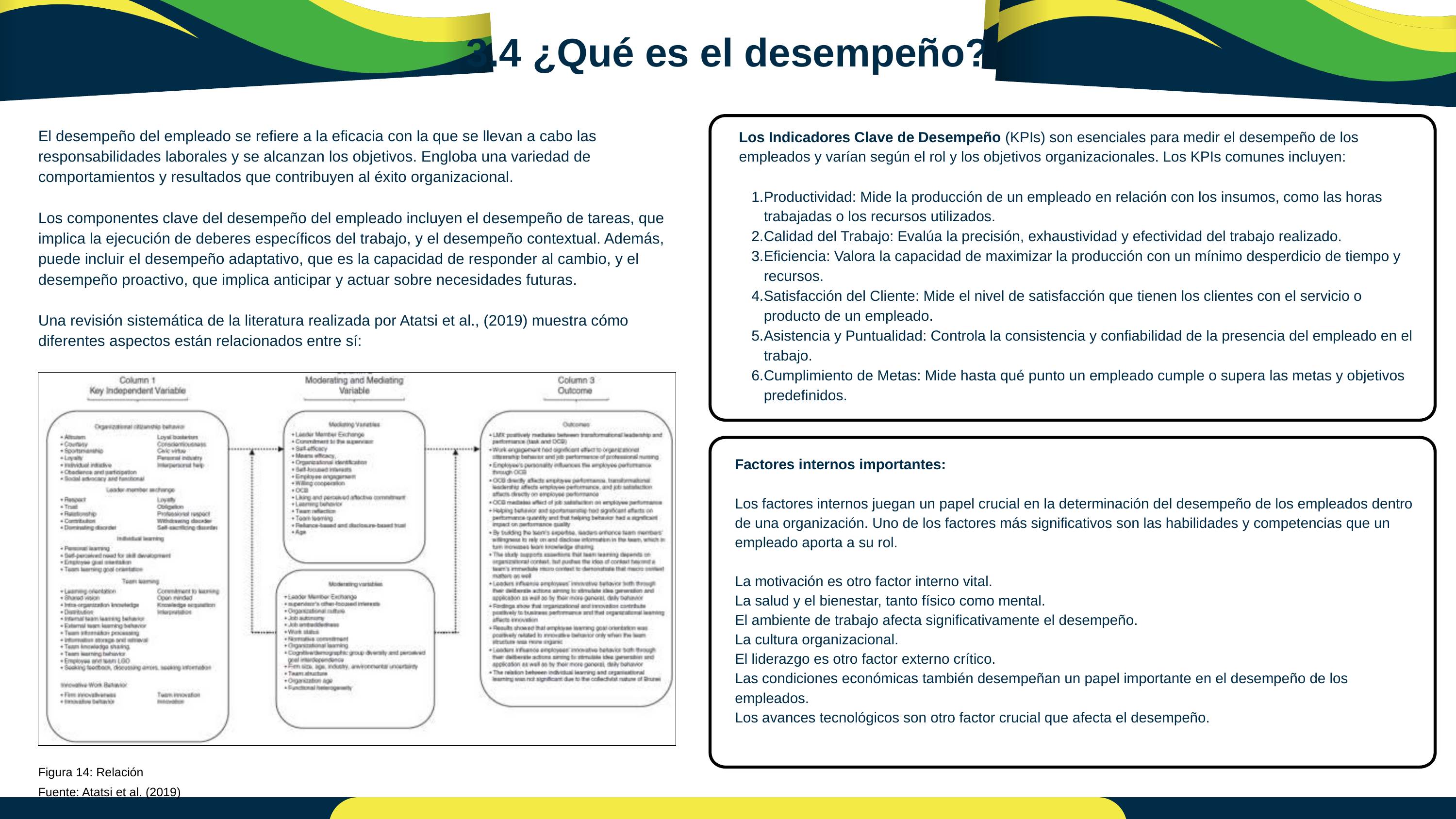

3.4 ¿Qué es el desempeño?

El desempeño del empleado se refiere a la eficacia con la que se llevan a cabo las responsabilidades laborales y se alcanzan los objetivos. Engloba una variedad de comportamientos y resultados que contribuyen al éxito organizacional.

Los componentes clave del desempeño del empleado incluyen el desempeño de tareas, que implica la ejecución de deberes específicos del trabajo, y el desempeño contextual. Además, puede incluir el desempeño adaptativo, que es la capacidad de responder al cambio, y el desempeño proactivo, que implica anticipar y actuar sobre necesidades futuras.

Una revisión sistemática de la literatura realizada por Atatsi et al., (2019) muestra cómo diferentes aspectos están relacionados entre sí:
Los Indicadores Clave de Desempeño (KPIs) son esenciales para medir el desempeño de los empleados y varían según el rol y los objetivos organizacionales. Los KPIs comunes incluyen:

Productividad: Mide la producción de un empleado en relación con los insumos, como las horas trabajadas o los recursos utilizados.
Calidad del Trabajo: Evalúa la precisión, exhaustividad y efectividad del trabajo realizado.
Eficiencia: Valora la capacidad de maximizar la producción con un mínimo desperdicio de tiempo y recursos.
Satisfacción del Cliente: Mide el nivel de satisfacción que tienen los clientes con el servicio o producto de un empleado.
Asistencia y Puntualidad: Controla la consistencia y confiabilidad de la presencia del empleado en el trabajo.
Cumplimiento de Metas: Mide hasta qué punto un empleado cumple o supera las metas y objetivos predefinidos.

Factores internos importantes:

Los factores internos juegan un papel crucial en la determinación del desempeño de los empleados dentro de una organización. Uno de los factores más significativos son las habilidades y competencias que un empleado aporta a su rol.

La motivación es otro factor interno vital.
La salud y el bienestar, tanto físico como mental.
El ambiente de trabajo afecta significativamente el desempeño.
La cultura organizacional.
El liderazgo es otro factor externo crítico.
Las condiciones económicas también desempeñan un papel importante en el desempeño de los empleados.
Los avances tecnológicos son otro factor crucial que afecta el desempeño.
Figura 14: Relación
Fuente: Atatsi et al. (2019)